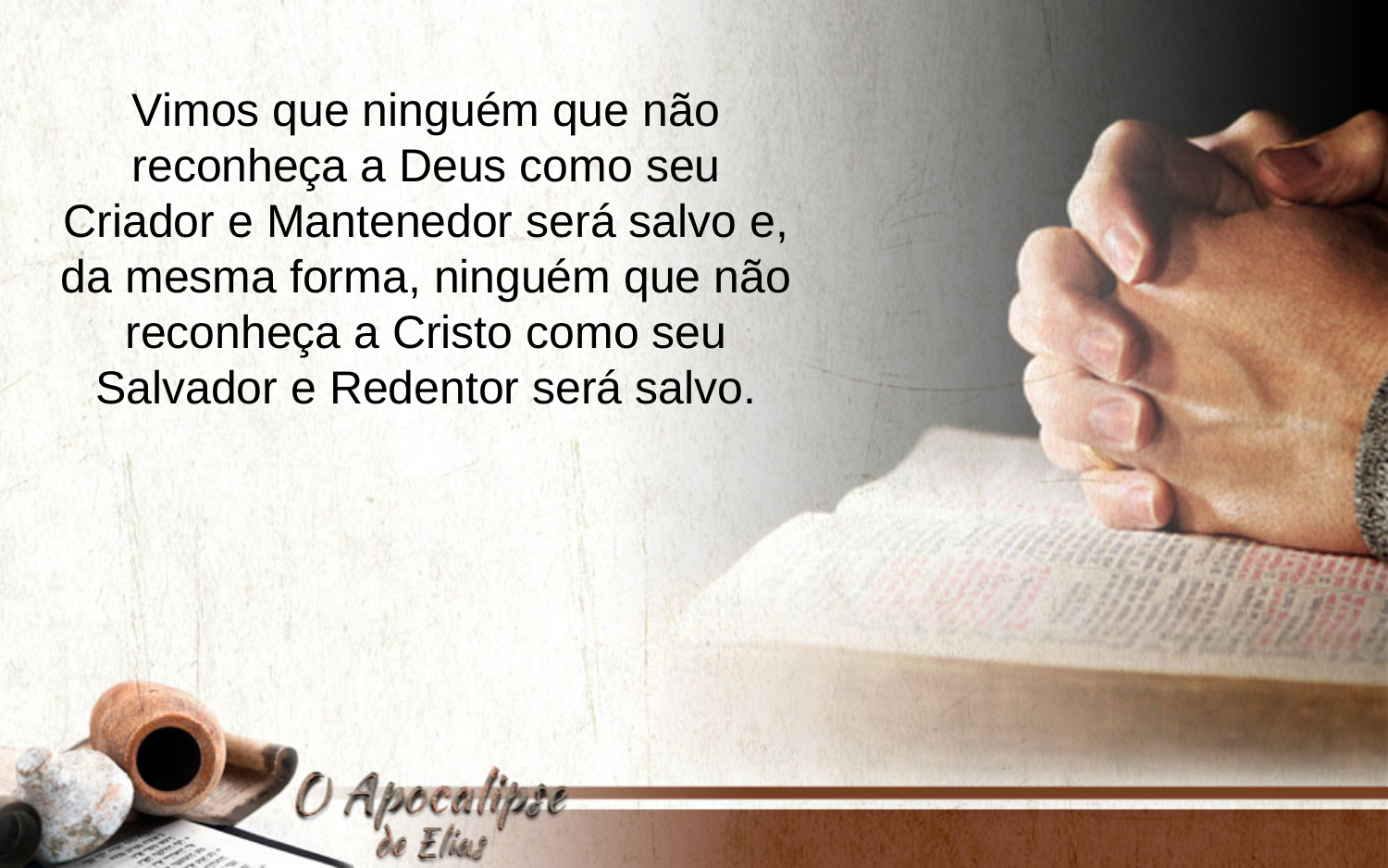

Vimos que ninguém que não reconheça a Deus como seu Criador e Mantenedor será salvo e, da mesma forma, ninguém que não reconheça a Cristo como seu Salvador e Redentor será salvo.